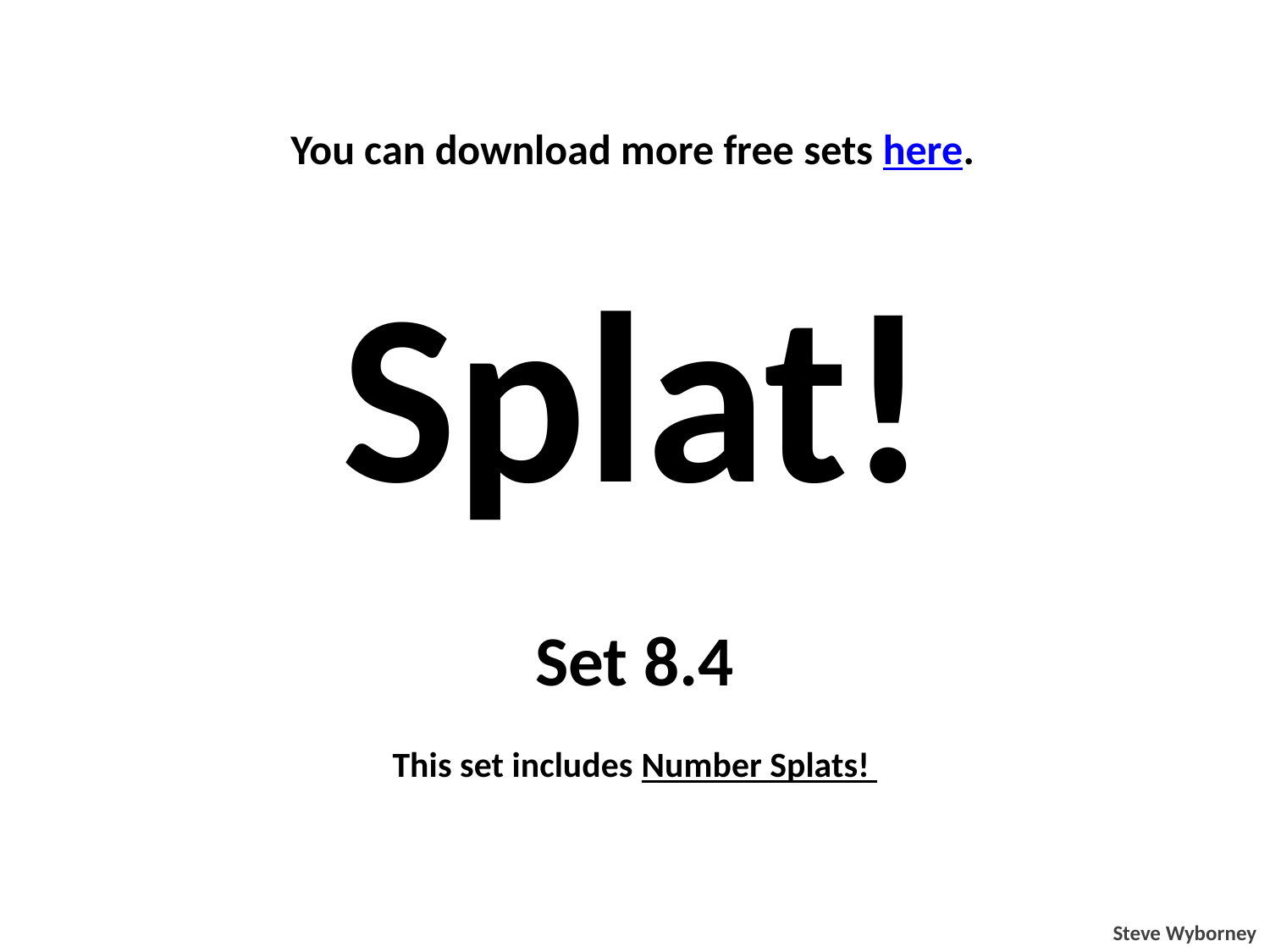

You can download more free sets here.
Splat!

Set 8.4

This set includes Number Splats!

Steve Wyborney